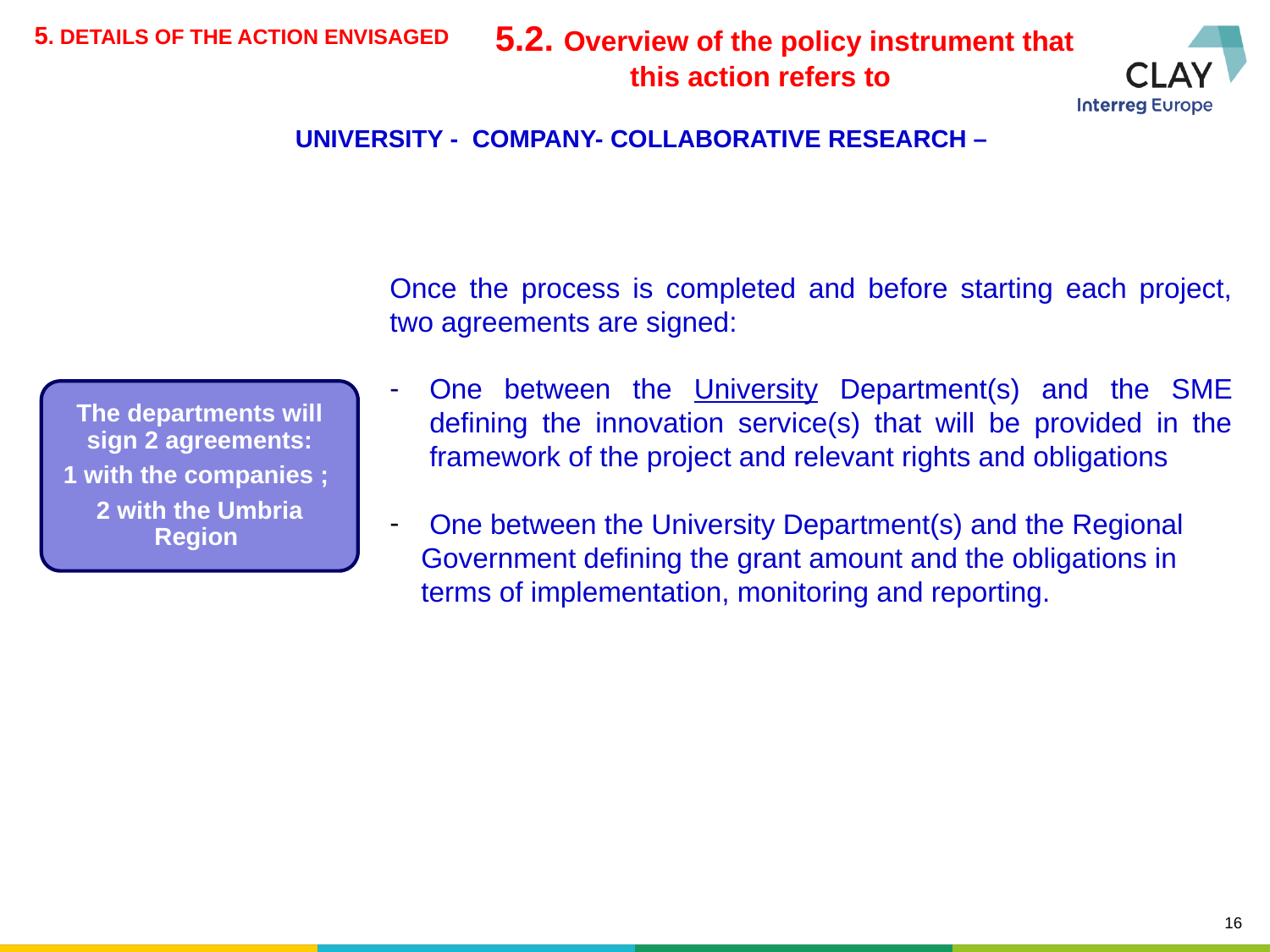

5.2. Overview of the policy instrument that this action refers to
5. DETAILS OF THE ACTION ENVISAGED
UNIVERSITY -  COMPANY- COLLABORATIVE RESEARCH –
Once the process is completed and before starting each project, two agreements are signed:

One between the University Department(s) and the SME defining the innovation service(s) that will be provided in the framework of the project and relevant rights and obligations

One between the University Department(s) and the Regional
    Government defining the grant amount and the obligations in
    terms of implementation, monitoring and reporting.

The departments will sign 2 agreements:
1 with the companies ;
2 with the Umbria Region